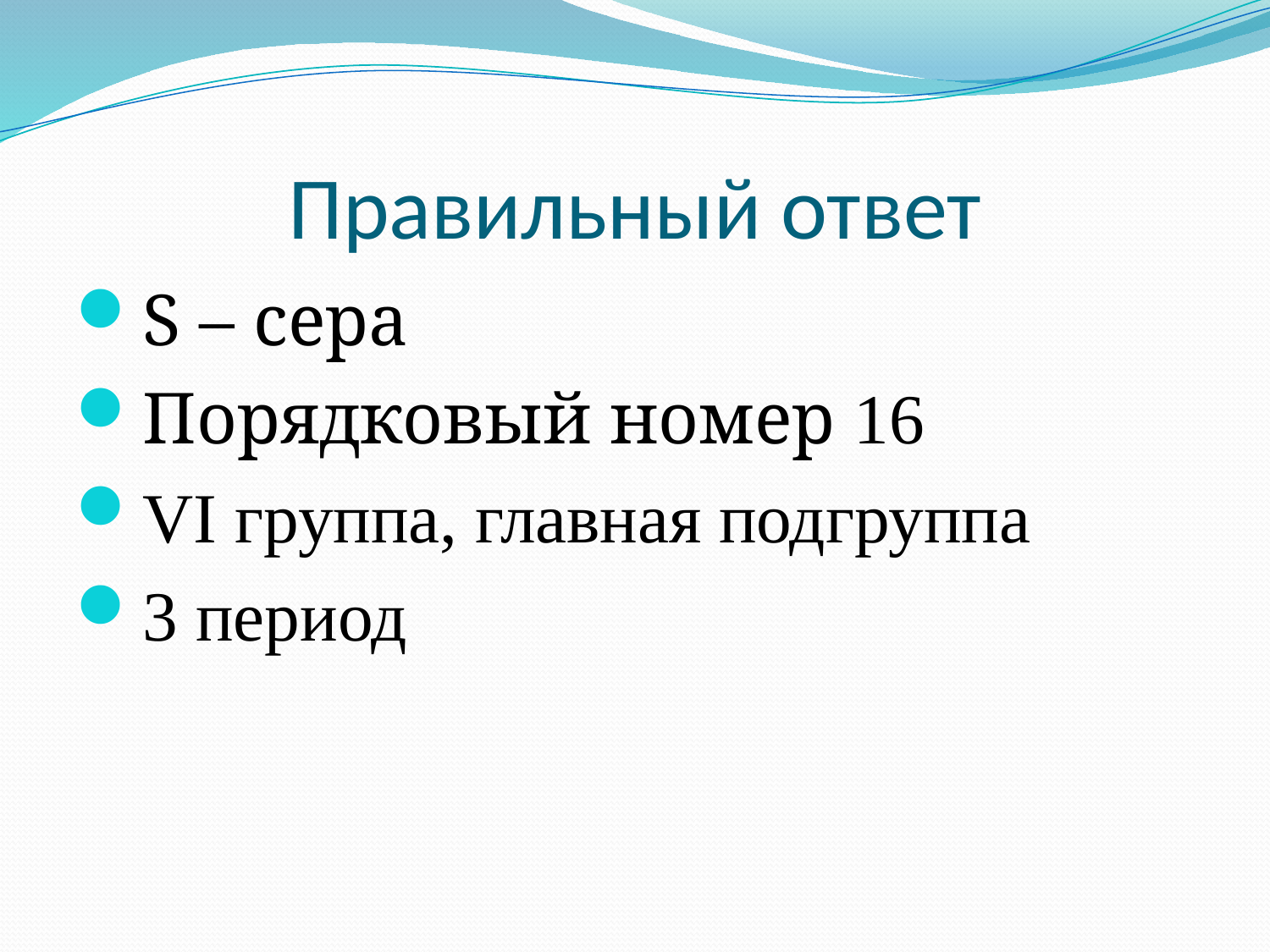

# Правильный ответ
S – сера
Порядковый номер 16
VI группа, главная подгруппа
3 период